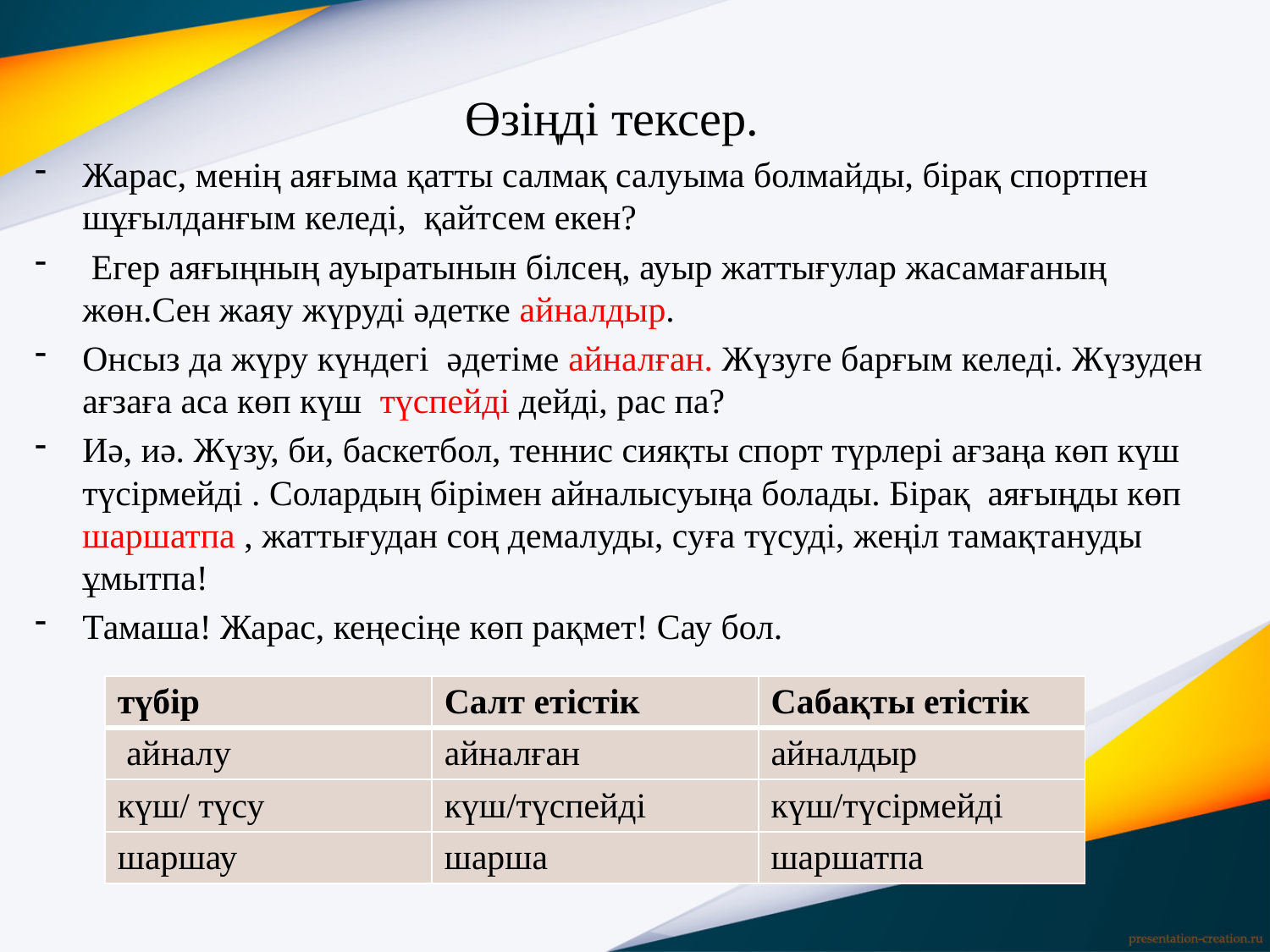

# Өзіңді тексер.
Жарас, менің аяғыма қатты салмақ салуыма болмайды, бірақ спортпен шұғылданғым келеді,  қайтсем екен?
 Егер аяғыңның ауыратынын білсең, ауыр жаттығулар жасамағаның жөн.Сен жаяу жүруді әдетке айналдыр.
Онсыз да жүру күндегі  әдетіме айналған. Жүзуге барғым келеді. Жүзуден ағзаға аса көп күш  түспейді дейді, рас па?
Иә, иә. Жүзу, би, баскетбол, теннис сияқты спорт түрлері ағзаңа көп күш  түсірмейді . Солардың бірімен айналысуыңа болады. Бірақ  аяғыңды көп шаршатпа , жаттығудан соң демалуды, суға түсуді, жеңіл тамақтануды ұмытпа!
Тамаша! Жарас, кеңесіңе көп рақмет! Сау бол.

| түбір | Салт етістік | Сабақты етістік |
| --- | --- | --- |
| айналу | айналған | айналдыр |
| күш/ түсу | күш/түспейді | күш/түсірмейді |
| шаршау | шарша | шаршатпа |